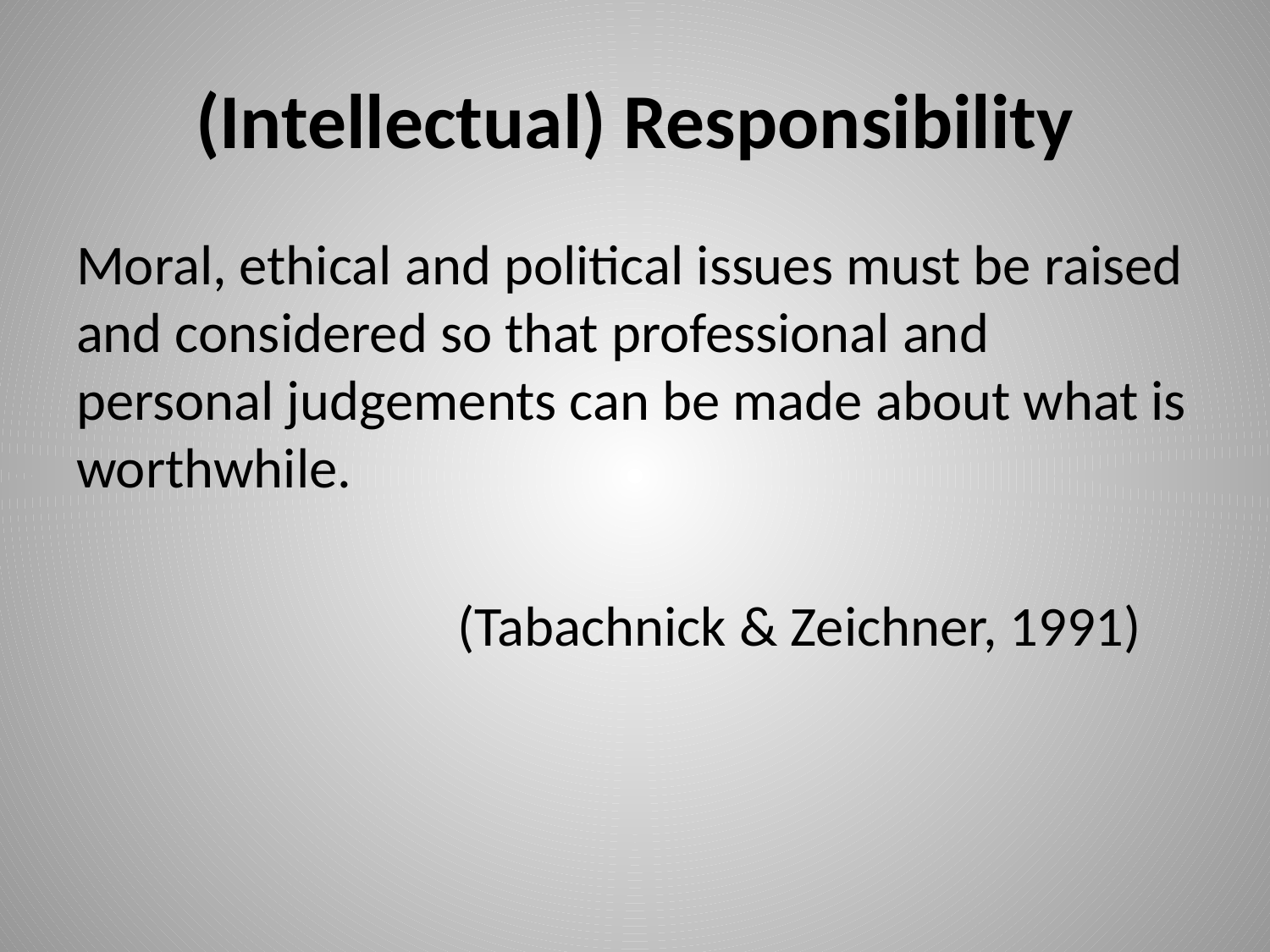

# (Intellectual) Responsibility
Moral, ethical and political issues must be raised and considered so that professional and personal judgements can be made about what is worthwhile.

			(Tabachnick & Zeichner, 1991)